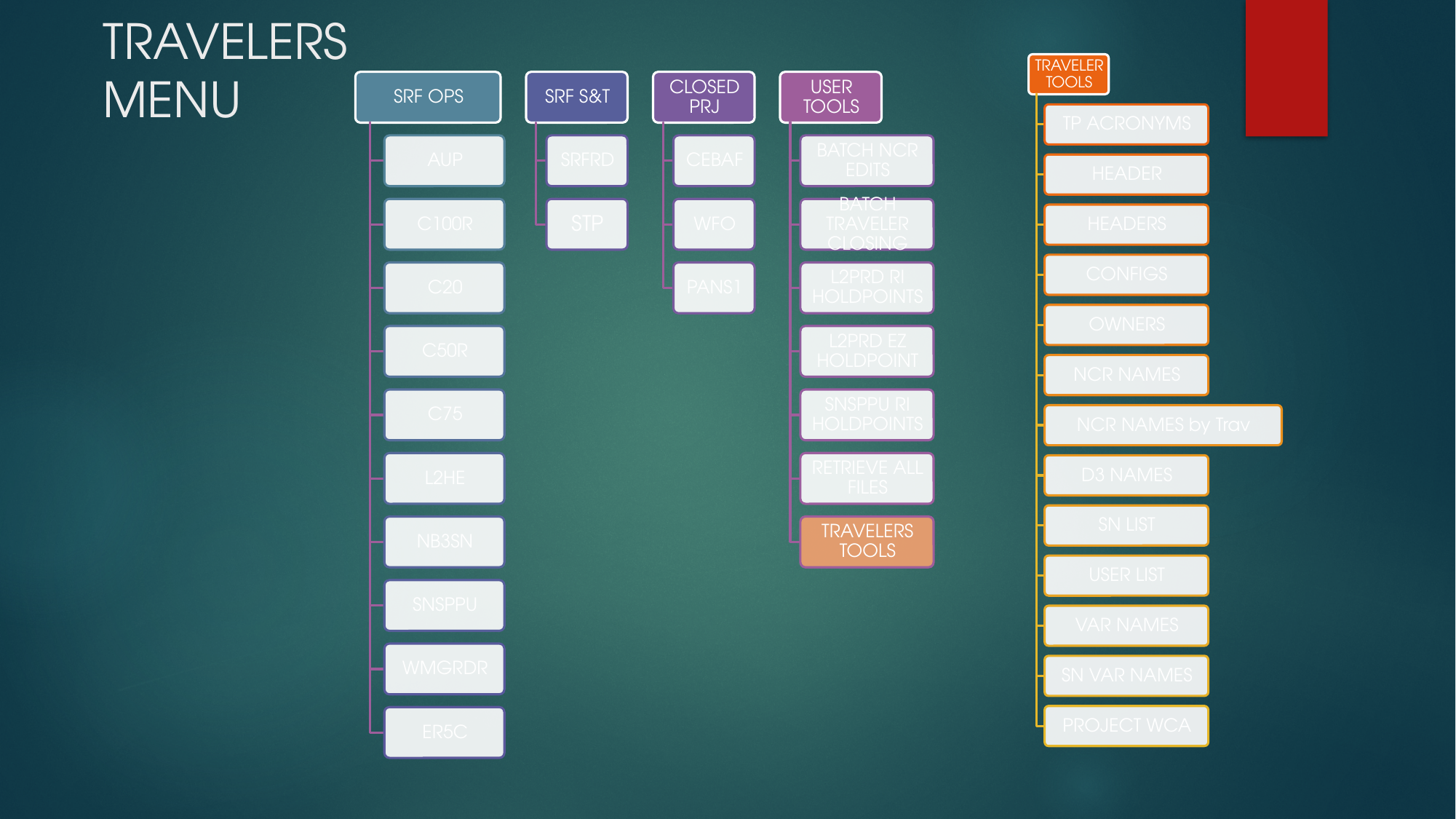

# TRAVELERS MENU
TRAVELER TOOLS
TP ACRONYMS
HEADER
HEADERS
CONFIGS
OWNERS
NCR NAMES
NCR NAMES by Trav
D3 NAMES
SN LIST
USER LIST
VAR NAMES
SN VAR NAMES
PROJECT WCA
SRF OPS
AUP
C100R
C20
C50R
C75
L2HE
NB3SN
SNSPPU
WMGRDR
ER5C
SRF S&T
SRFRD
STP
CLOSED PRJ
CEBAF
WFO
PANS1
USER TOOLS
BATCH NCR EDITS
BATCH TRAVELER CLOSING
L2PRD RI HOLDPOINTS
L2PRD EZ HOLDPOINT
SNSPPU RI HOLDPOINTS
RETRIEVE ALL FILES
TRAVELERS TOOLS